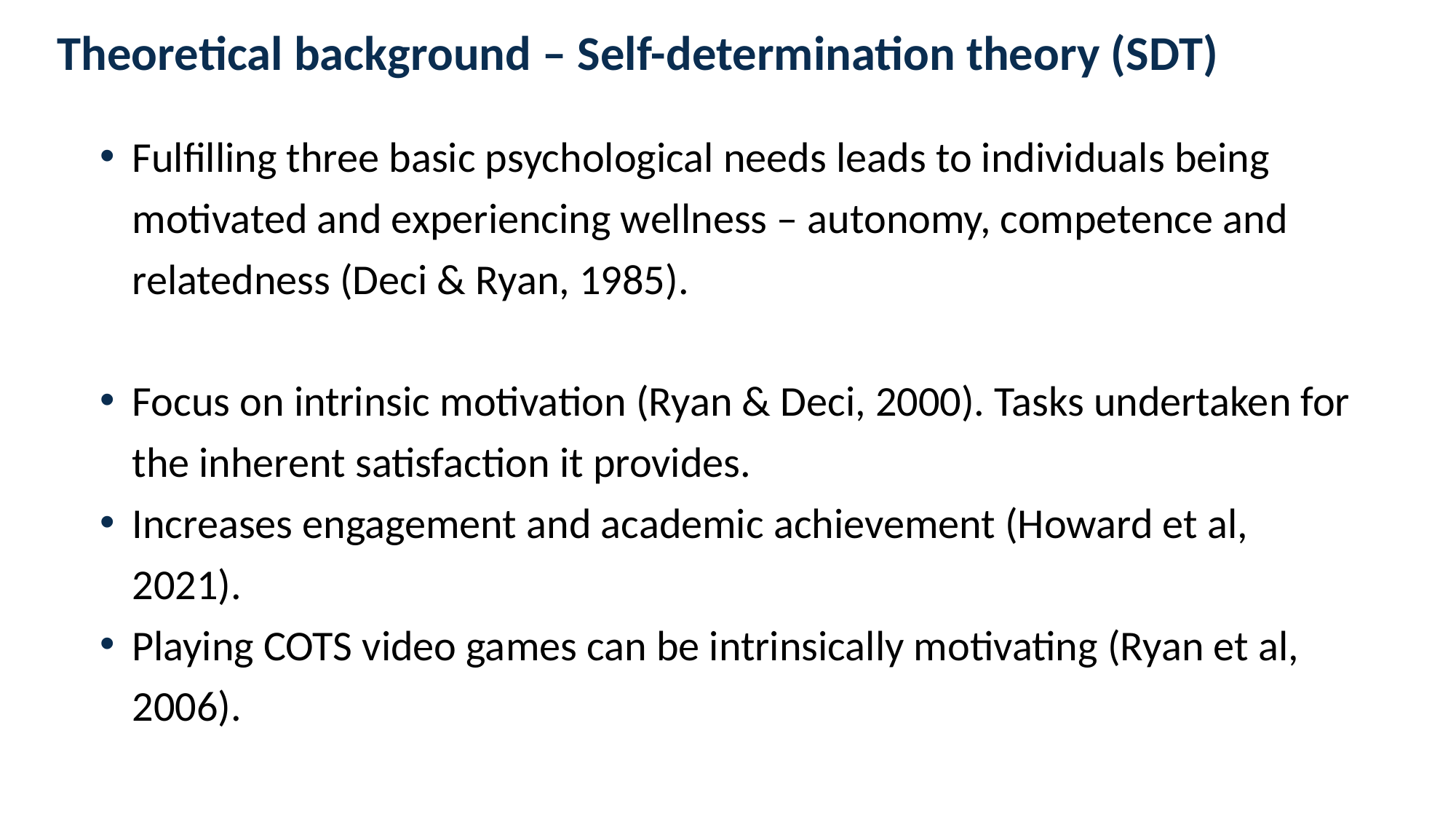

# Theoretical background – Self-determination theory (SDT)
Fulfilling three basic psychological needs leads to individuals being motivated and experiencing wellness – autonomy, competence and relatedness (Deci & Ryan, 1985).

Focus on intrinsic motivation (Ryan & Deci, 2000). Tasks undertaken for the inherent satisfaction it provides.
Increases engagement and academic achievement (Howard et al, 2021).
Playing COTS video games can be intrinsically motivating (Ryan et al, 2006).